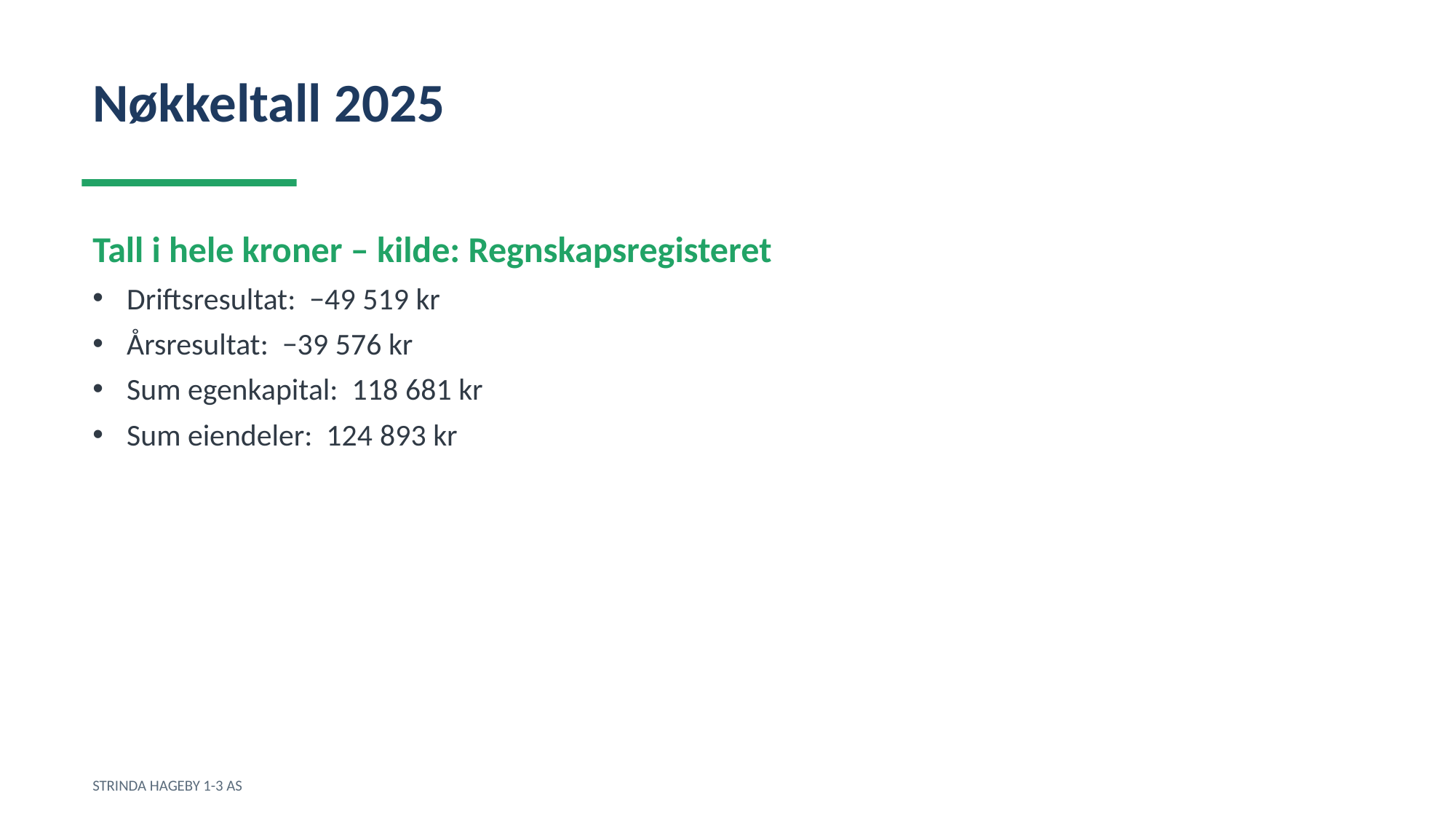

Nøkkeltall 2025

Tall i hele kroner – kilde: Regnskapsregisteret
Driftsresultat:  −49 519 kr
Årsresultat:  −39 576 kr
Sum egenkapital:  118 681 kr
Sum eiendeler:  124 893 kr
STRINDA HAGEBY 1-3 AS